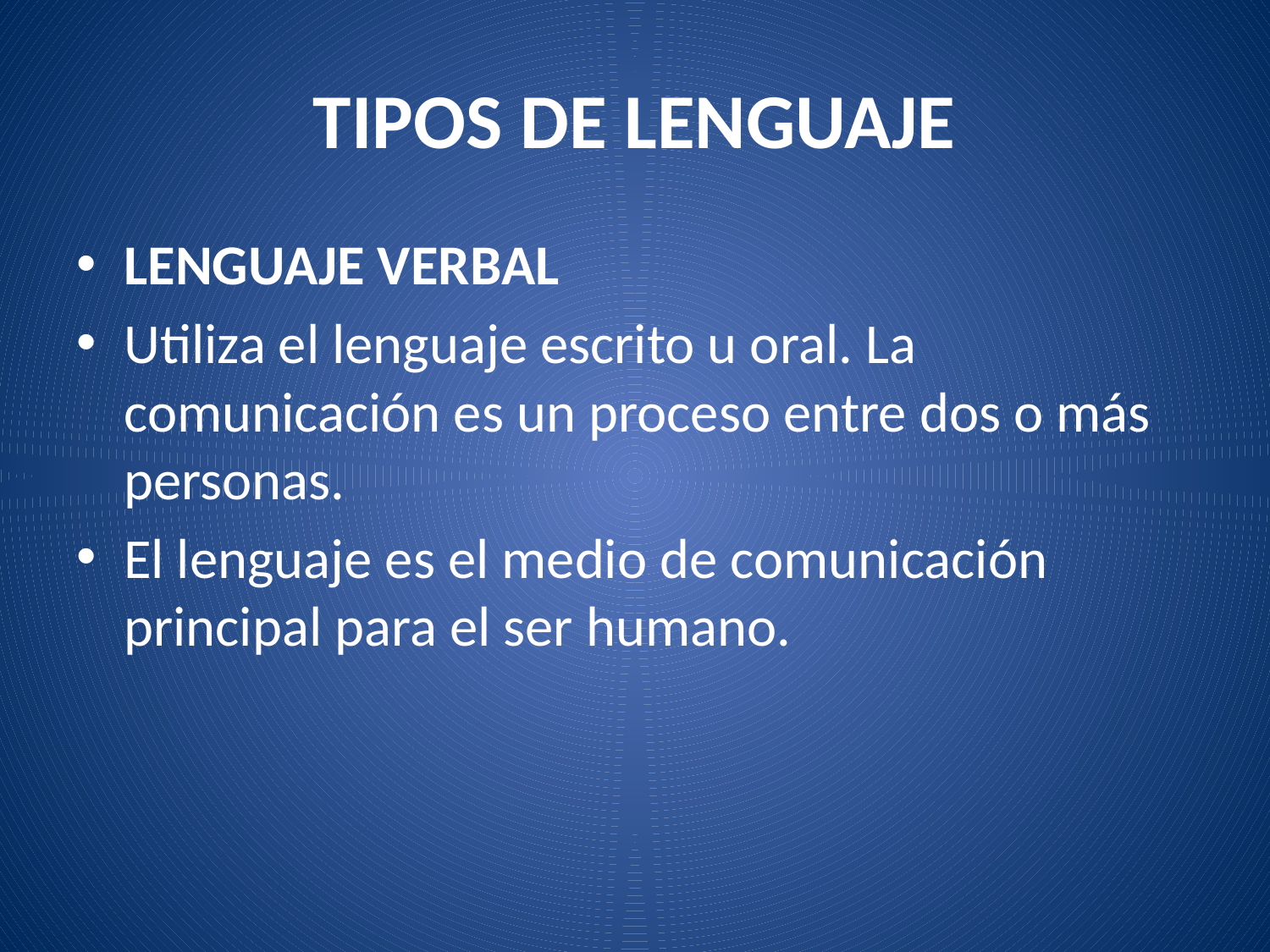

# TIPOS DE LENGUAJE
LENGUAJE VERBAL
Utiliza el lenguaje escrito u oral. La comunicación es un proceso entre dos o más personas.
El lenguaje es el medio de comunicación principal para el ser humano.